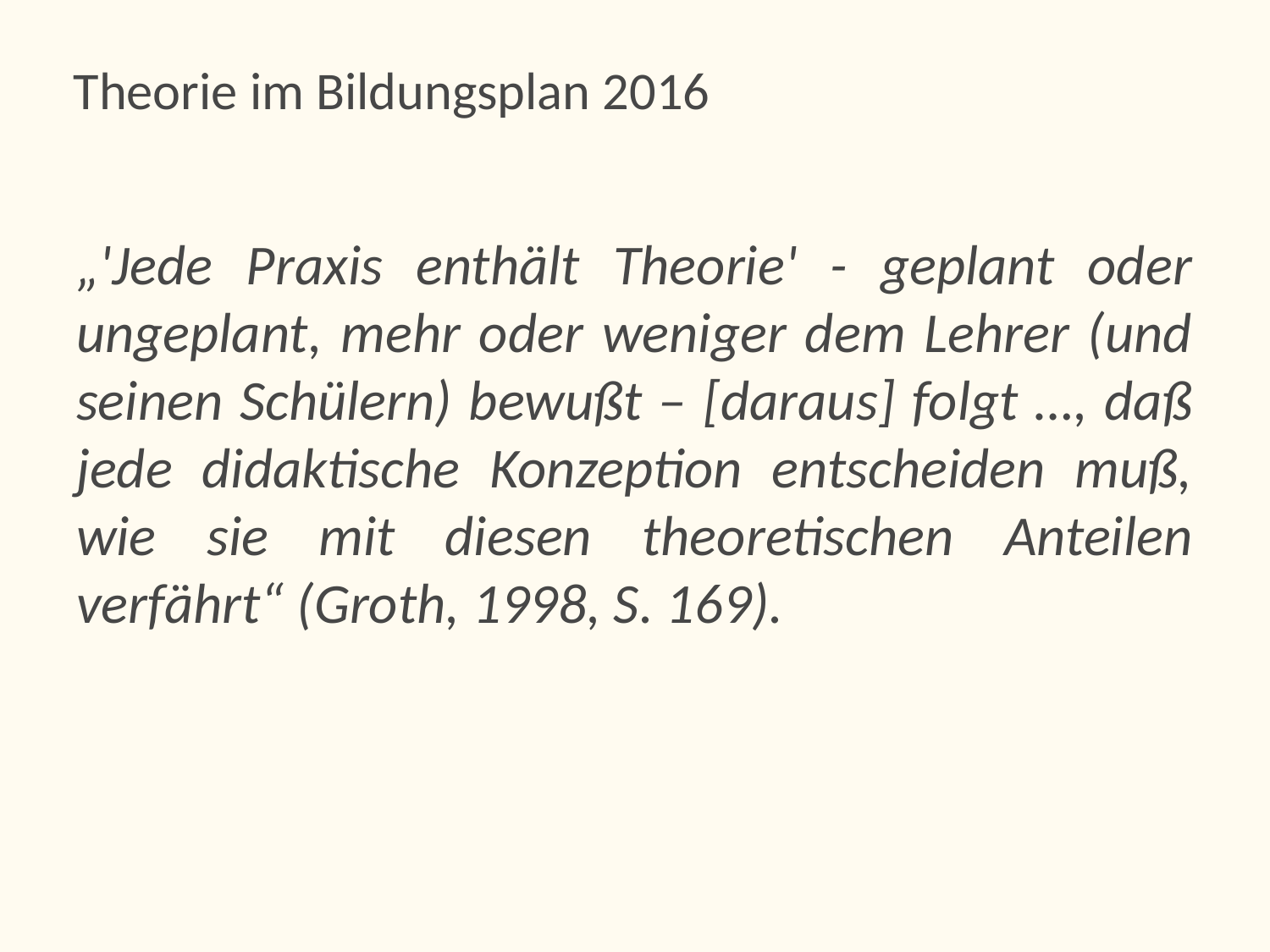

# Theorie im Bildungsplan 2016
„'Jede Praxis enthält Theorie' - geplant oder ungeplant, mehr oder weniger dem Lehrer (und seinen Schülern) bewußt – [daraus] folgt …, daß jede didaktische Konzeption entscheiden muß, wie sie mit diesen theoretischen Anteilen verfährt“ (Groth, 1998, S. 169).